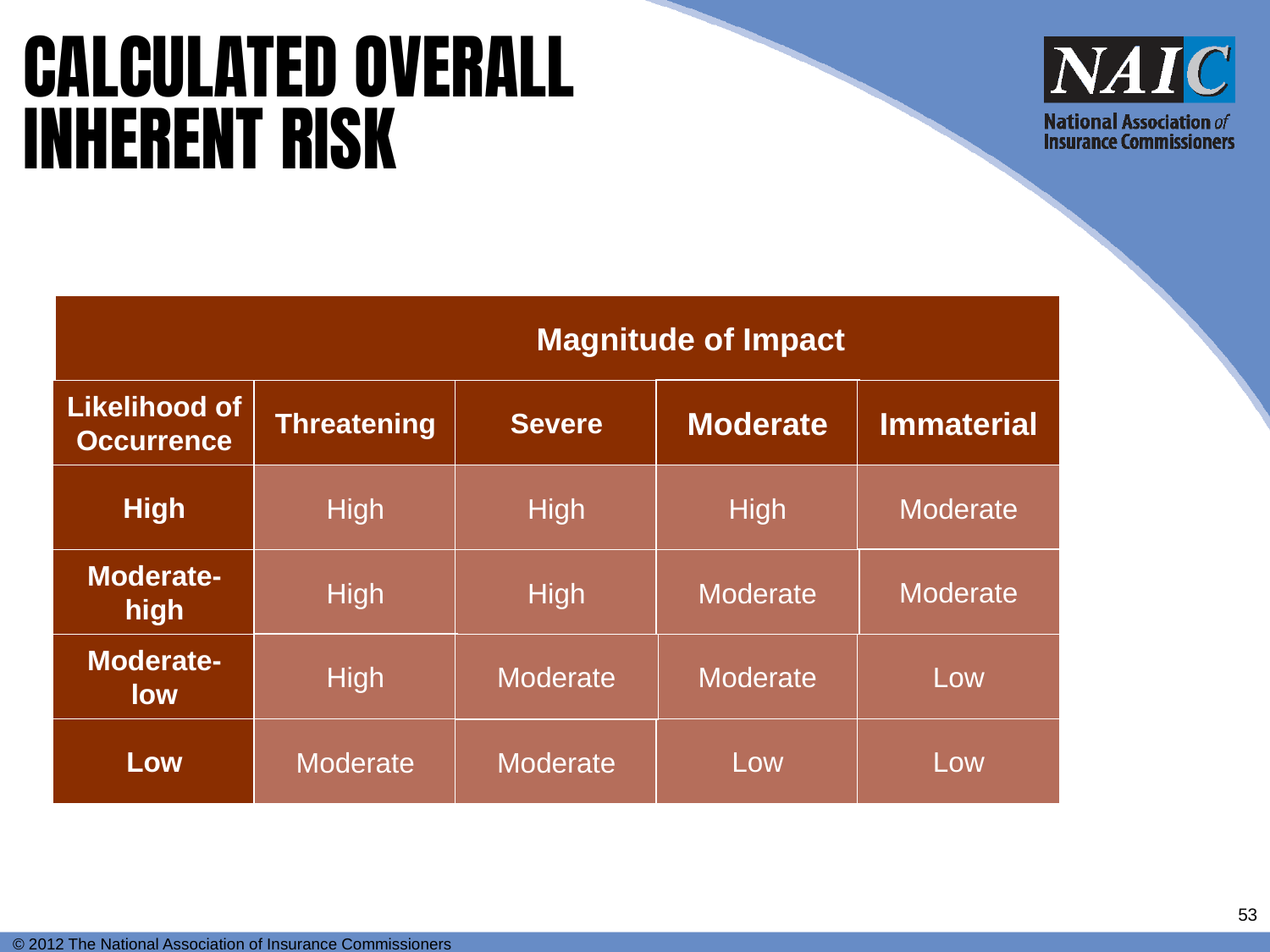

# CALCULATED OVERALL INHERENT RISK
                              Magnitude of Impact
Moderate
Likelihood of
Occurrence
Threatening
Severe
Immaterial
High
High
High
High
Moderate
Moderate
Moderate-
high
High
High
Moderate
High
Moderate-
low
Moderate
Moderate
Low
Low
Moderate
Moderate
Low
Low
53